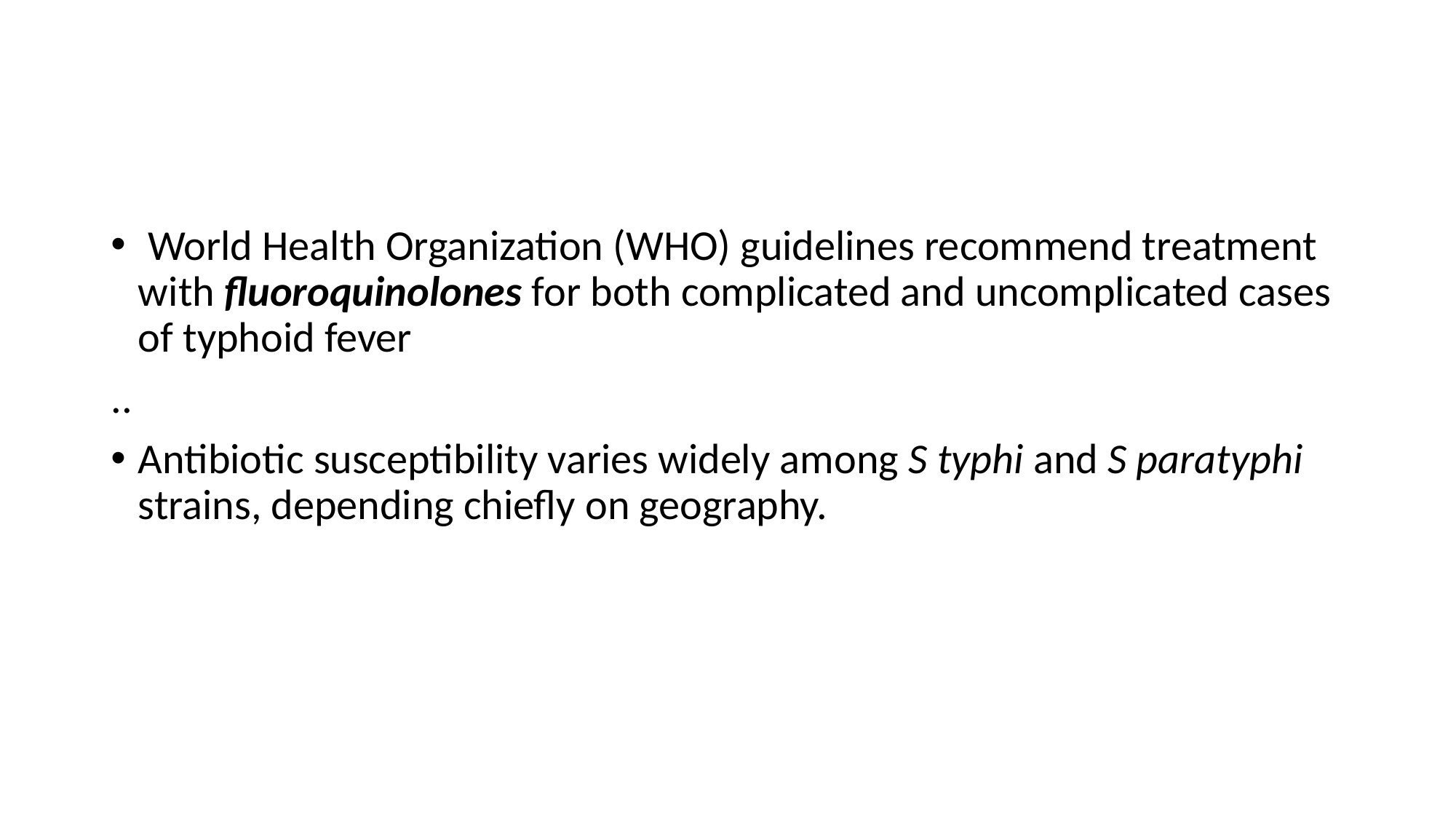

#
 World Health Organization (WHO) guidelines recommend treatment with fluoroquinolones for both complicated and uncomplicated cases of typhoid fever
..
Antibiotic susceptibility varies widely among S typhi and S paratyphi strains, depending chiefly on geography.